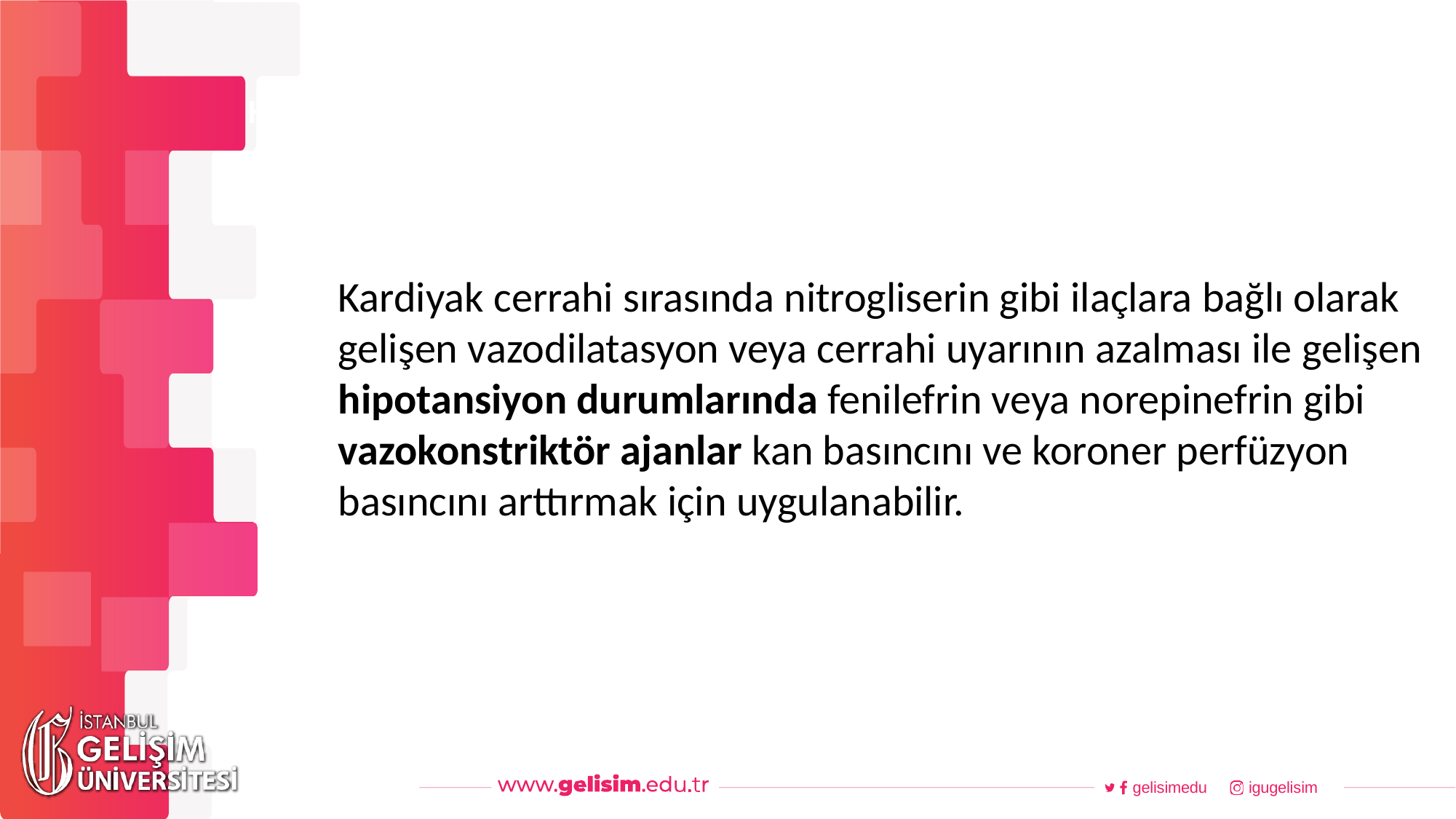

#
Haftalık Akış
Kardiyak cerrahi sırasında nitrogliserin gibi ilaçlara bağlı olarak gelişen vazodilatasyon veya cerrahi uyarının azalması ile gelişen hipotansiyon durumlarında fenilefrin veya norepinefrin gibi vazokonstriktör ajanlar kan basıncını ve koroner perfüzyon basıncını arttırmak için uygulanabilir.

gelisimedu
igugelisim